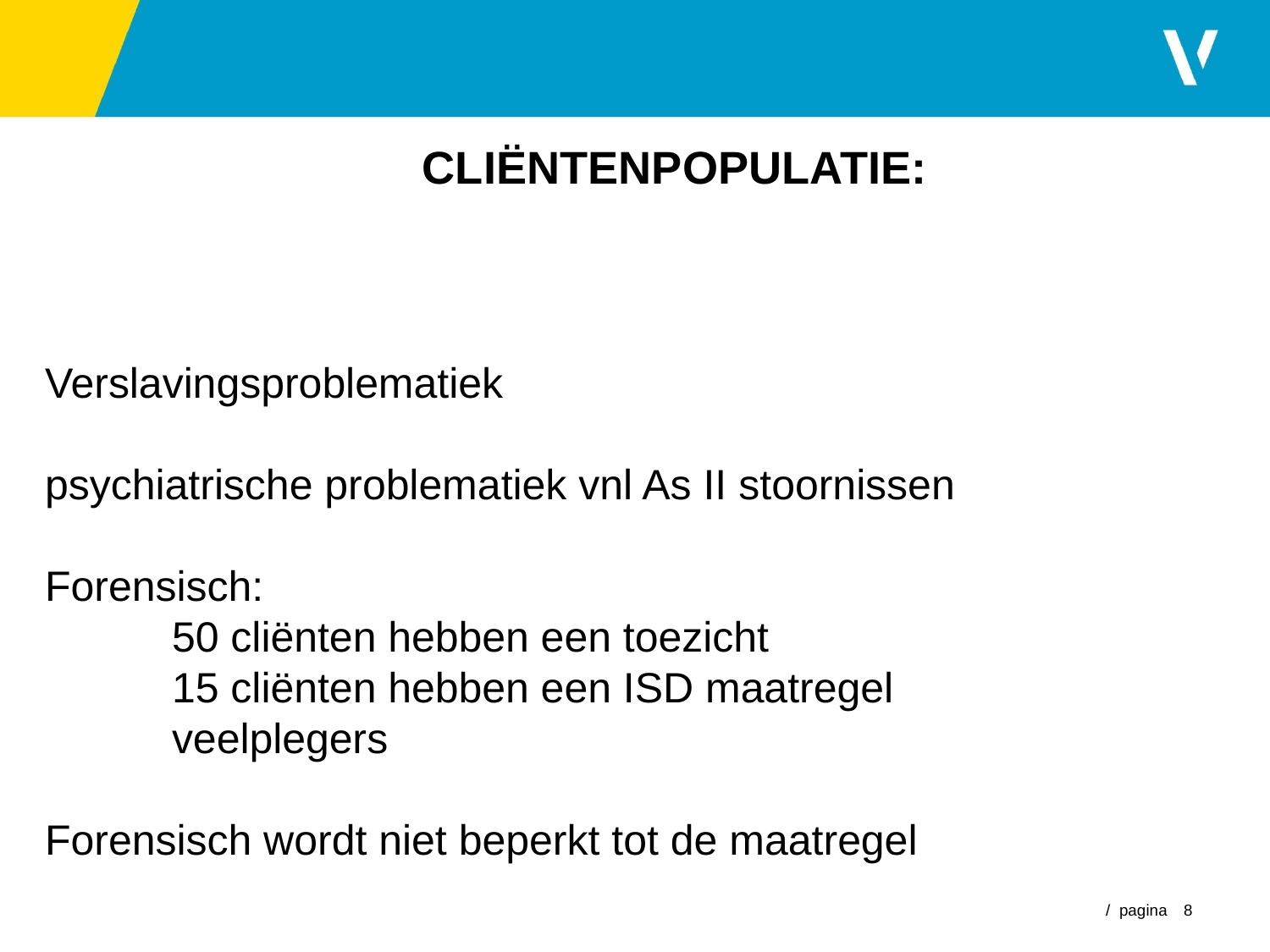

# CliËntenpopulatie:
Verslavingsproblematiek
psychiatrische problematiek vnl As II stoornissen
Forensisch:
	50 cliënten hebben een toezicht
	15 cliënten hebben een ISD maatregel
	veelplegers
Forensisch wordt niet beperkt tot de maatregel
8